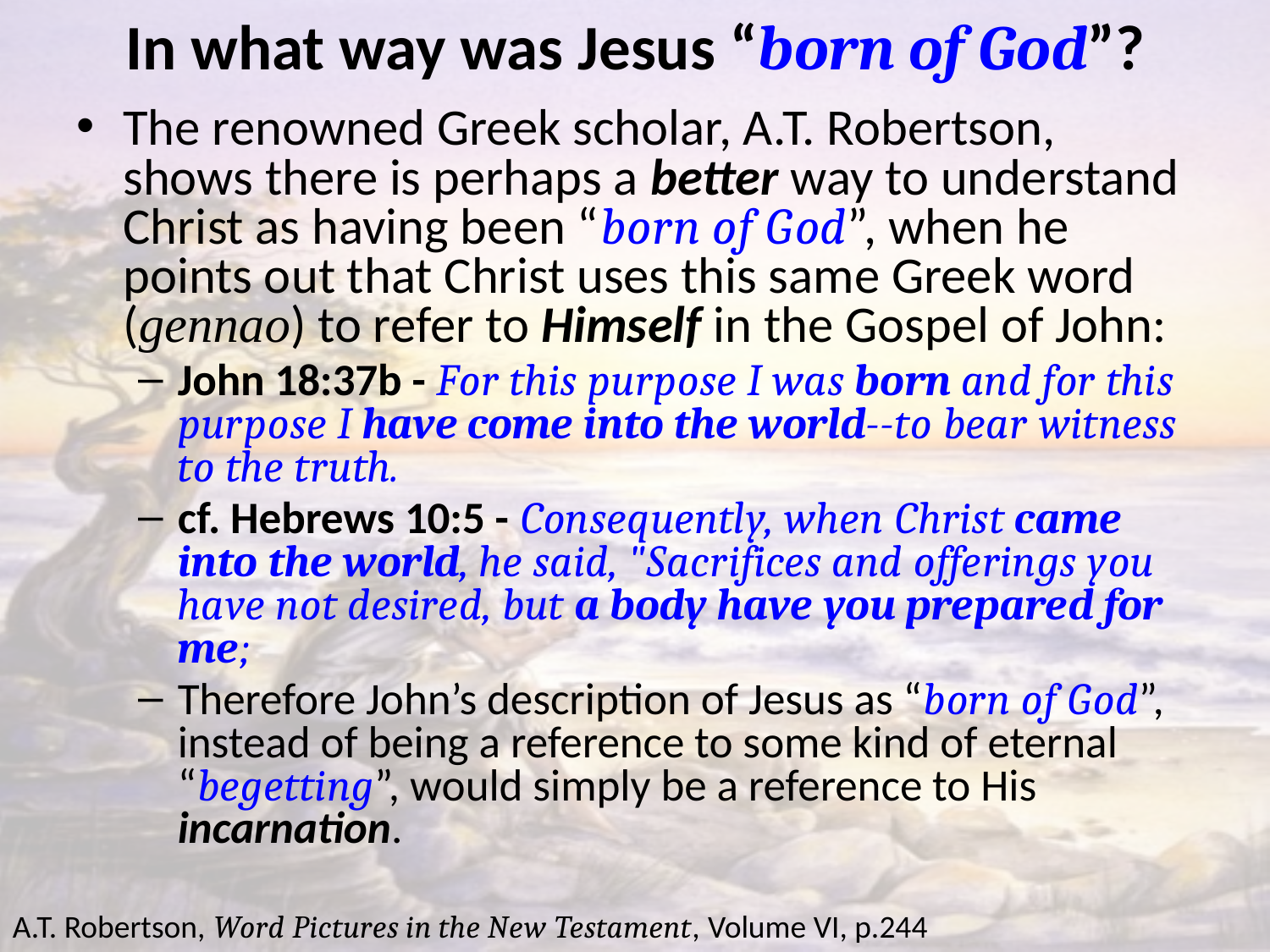

# In what way was Jesus “born of God”?
The renowned Greek scholar, A.T. Robertson, shows there is perhaps a better way to understand Christ as having been “born of God”, when he points out that Christ uses this same Greek word (gennao) to refer to Himself in the Gospel of John:
John 18:37b - For this purpose I was born and for this purpose I have come into the world--to bear witness to the truth.
cf. Hebrews 10:5 - Consequently, when Christ came into the world, he said, "Sacrifices and offerings you have not desired, but a body have you prepared for me;
Therefore John’s description of Jesus as “born of God”, instead of being a reference to some kind of eternal “begetting”, would simply be a reference to His incarnation.
A.T. Robertson, Word Pictures in the New Testament, Volume VI, p.244